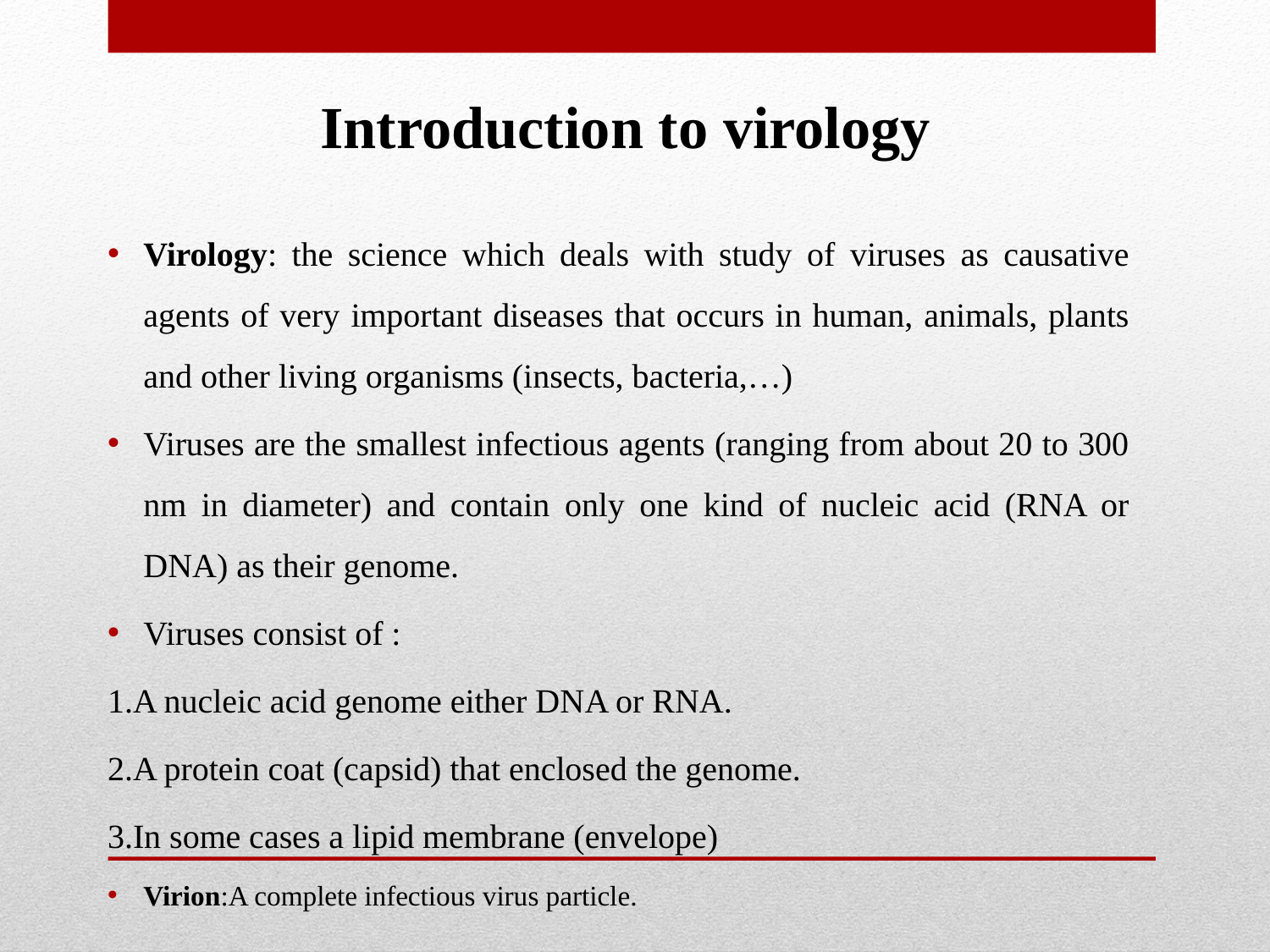

# Introduction to virology
Virology: the science which deals with study of viruses as causative agents of very important diseases that occurs in human, animals, plants and other living organisms (insects, bacteria,…)
Viruses are the smallest infectious agents (ranging from about 20 to 300 nm in diameter) and contain only one kind of nucleic acid (RNA or DNA) as their genome.
Viruses consist of :
1.A nucleic acid genome either DNA or RNA.
2.A protein coat (capsid) that enclosed the genome.
3.In some cases a lipid membrane (envelope)
Virion:A complete infectious virus particle.